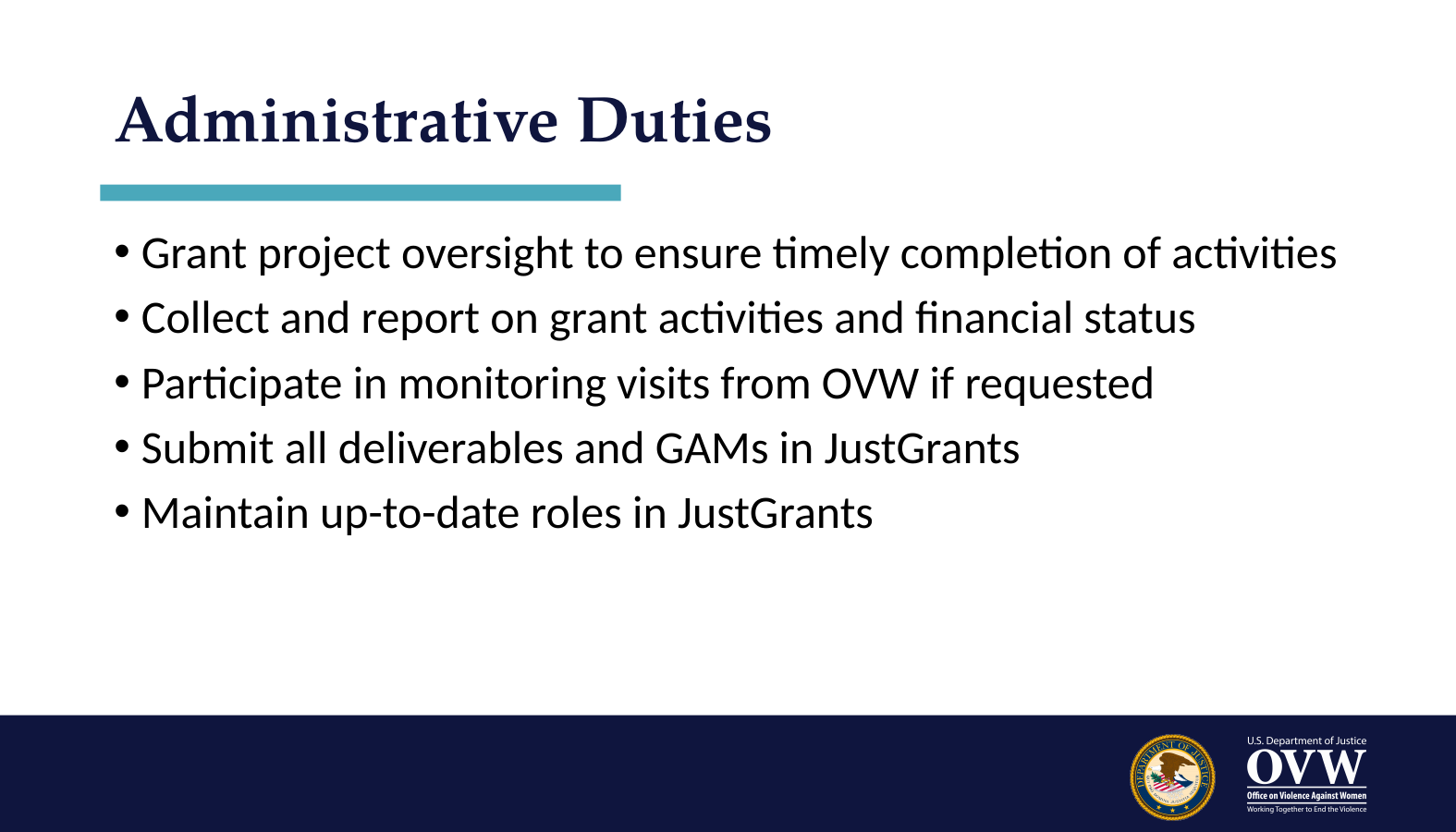

# Administrative Duties
Grant project oversight to ensure timely completion of activities
Collect and report on grant activities and financial status
Participate in monitoring visits from OVW if requested
Submit all deliverables and GAMs in JustGrants
Maintain up-to-date roles in JustGrants